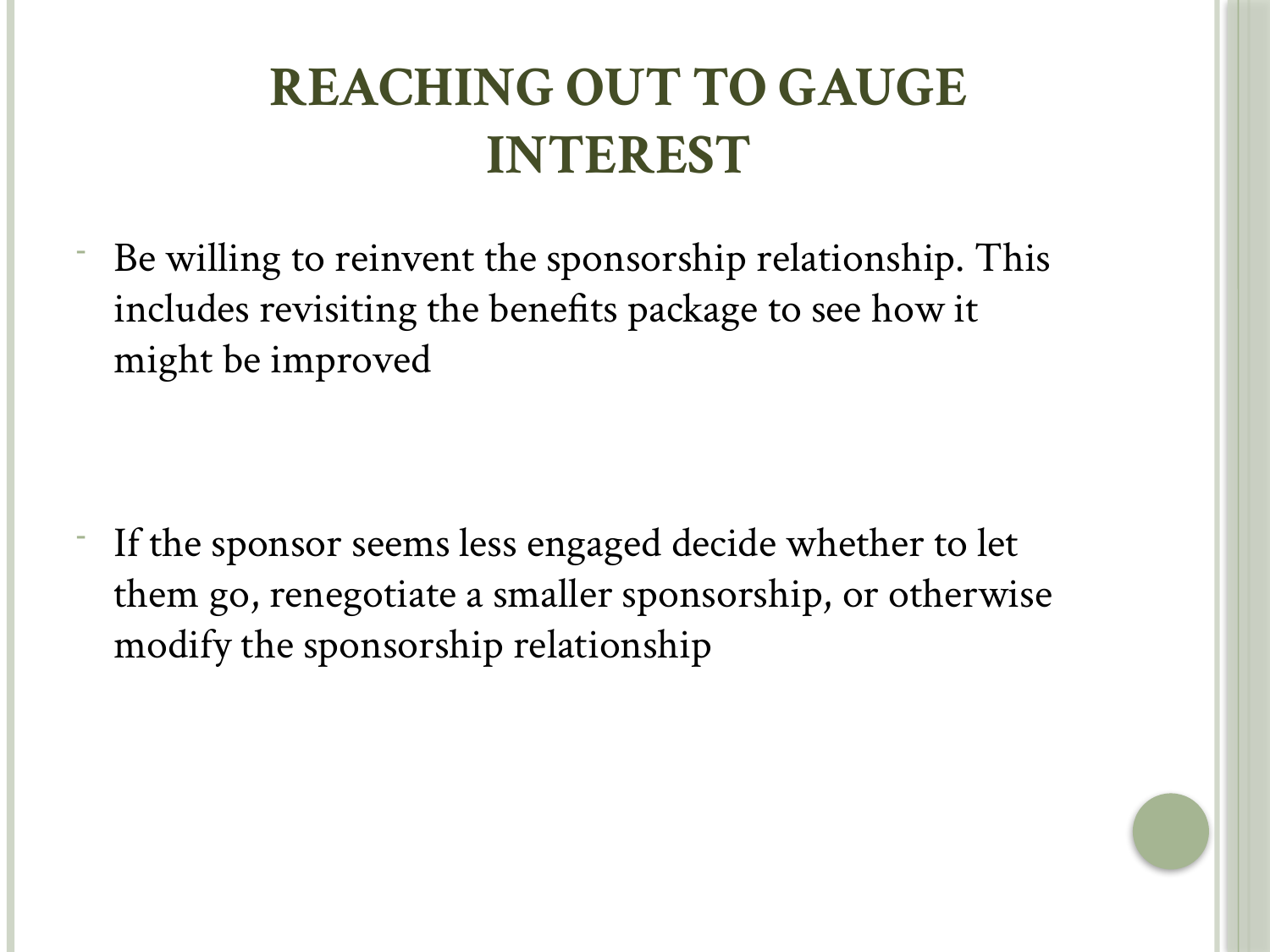

# REACHING OUT TO gauge interest
Be willing to reinvent the sponsorship relationship. This includes revisiting the benefits package to see how it might be improved

If the sponsor seems less engaged decide whether to let them go, renegotiate a smaller sponsorship, or otherwise modify the sponsorship relationship